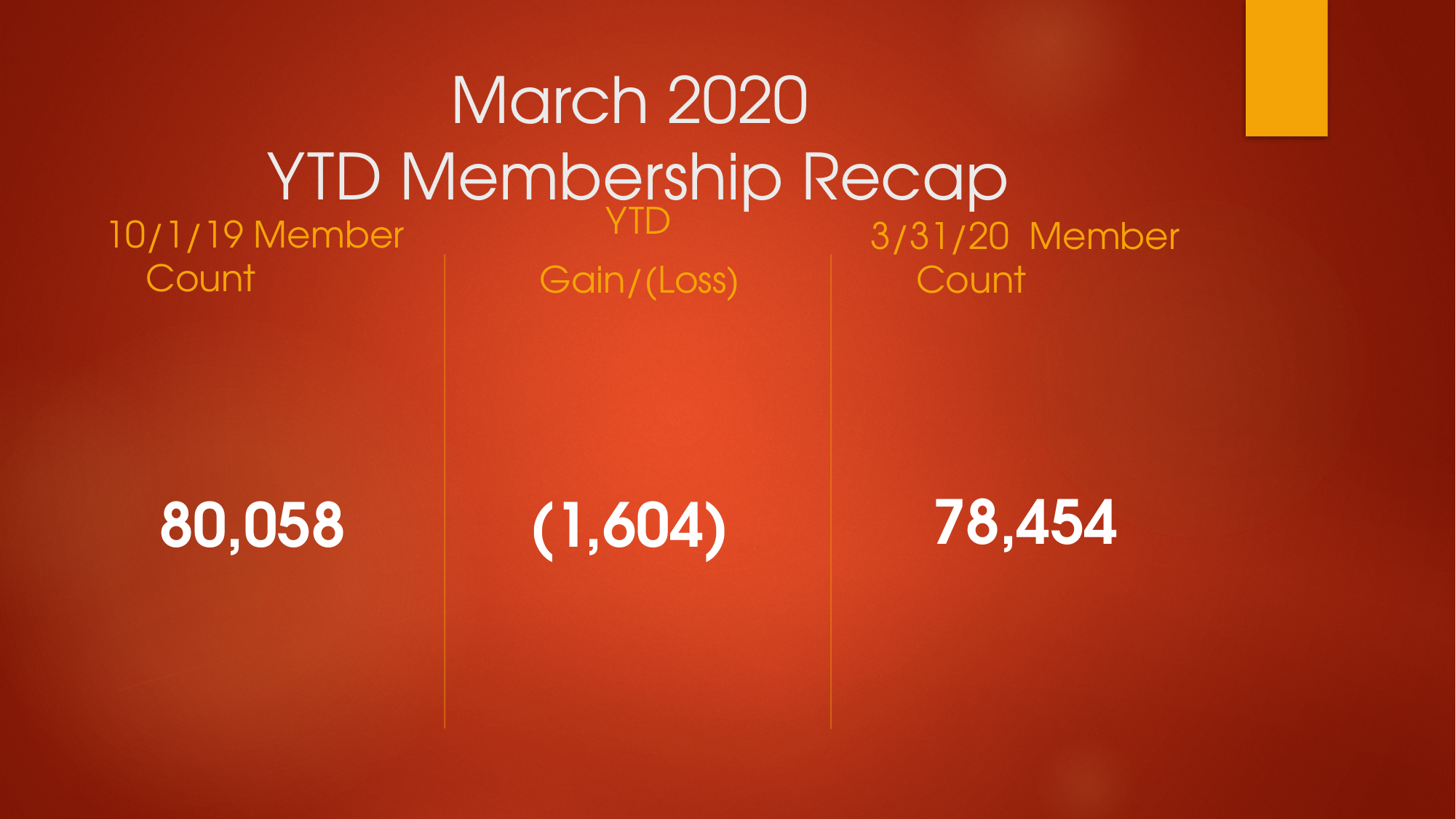

# March 2020 YTD Membership Recap
10/1/19 Member Count
YTD
 Gain/(Loss)

3/31/20  Member Count

80,058

(1,604)

78,454